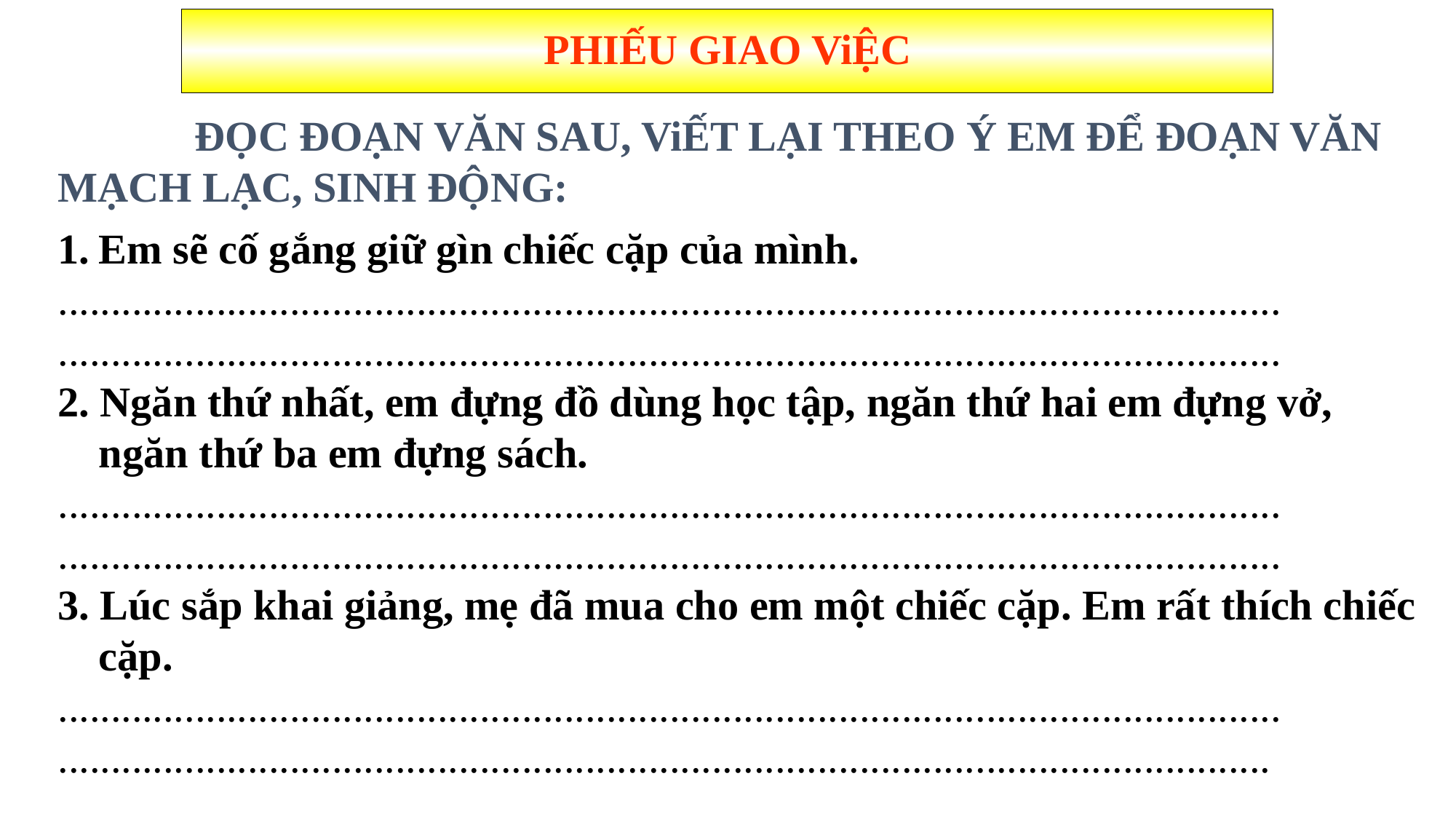

PHIẾU GIAO ViỆC
             ĐỌC ĐOẠN VĂN SAU, ViẾT LẠI THEO Ý EM ĐỂ ĐOẠN VĂN MẠCH LẠC, SINH ĐỘNG:
Em sẽ cố gắng giữ gìn chiếc cặp của mình.
....................................................................................................................
....................................................................................................................
2. Ngăn thứ nhất, em đựng đồ dùng học tập, ngăn thứ hai em đựng vở, ngăn thứ ba em đựng sách.
....................................................................................................................
....................................................................................................................
3. Lúc sắp khai giảng, mẹ đã mua cho em một chiếc cặp. Em rất thích chiếc cặp.
....................................................................................................................
...................................................................................................................